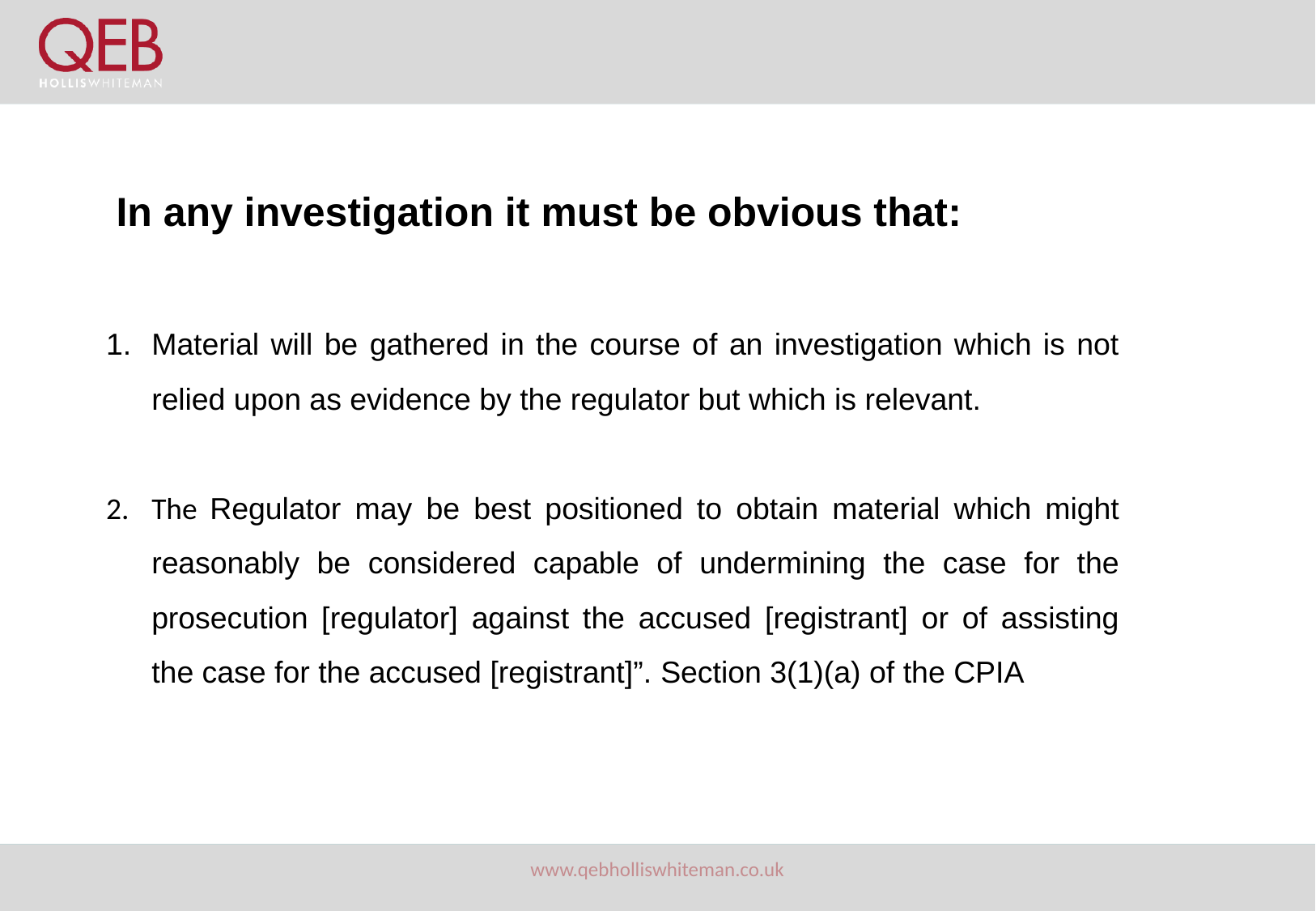

In any investigation it must be obvious that:
Material will be gathered in the course of an investigation which is not relied upon as evidence by the regulator but which is relevant.

The Regulator may be best positioned to obtain material which might reasonably be considered capable of undermining the case for the prosecution [regulator] against the accused [registrant] or of assisting the case for the accused [registrant]”. Section 3(1)(a) of the CPIA

www.qebholliswhiteman.co.uk